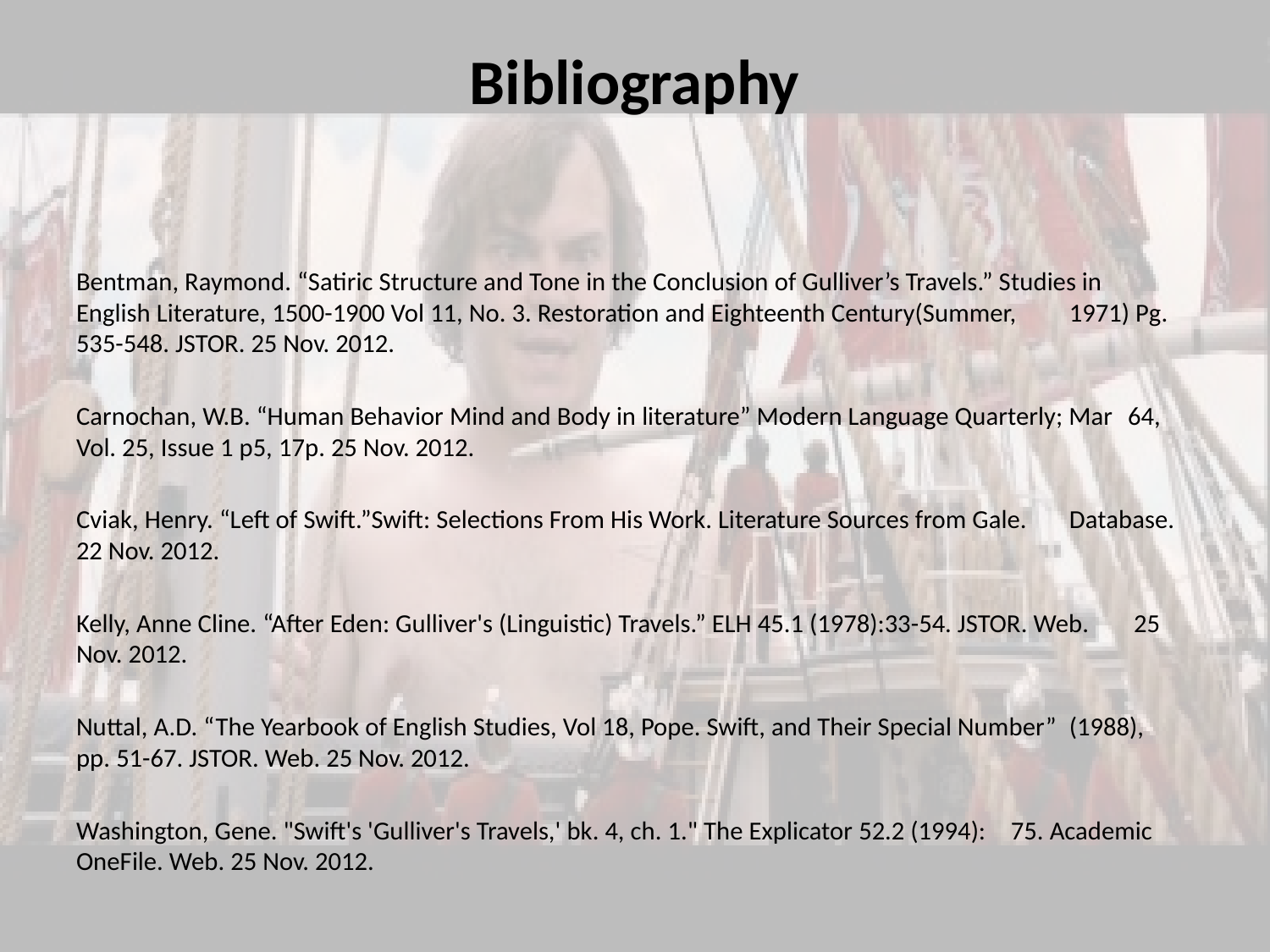

# Bibliography

Bentman, Raymond. “Satiric Structure and Tone in the Conclusion of Gulliver’s Travels.” Studies in 	English Literature, 1500-1900 Vol 11, No. 3. Restoration and Eighteenth Century(Summer, 	1971) Pg. 535-548. JSTOR. 25 Nov. 2012.

Carnochan, W.B. “Human Behavior Mind and Body in literature” Modern Language Quarterly; Mar	64, Vol. 25, Issue 1 p5, 17p. 25 Nov. 2012.

Cviak, Henry. “Left of Swift.”Swift: Selections From His Work. Literature Sources from Gale. 	Database. 22 Nov. 2012.

Kelly, Anne Cline. “After Eden: Gulliver's (Linguistic) Travels.” ELH 45.1 (1978):33-54. JSTOR. Web.	 25 Nov. 2012.

Nuttal, A.D. “The Yearbook of English Studies, Vol 18, Pope. Swift, and Their Special Number” 	(1988), 	pp. 51-67. JSTOR. Web. 25 Nov. 2012.

Washington, Gene. "Swift's 'Gulliver's Travels,' bk. 4, ch. 1." The Explicator 52.2 (1994):		75. Academic OneFile. Web. 25 Nov. 2012.